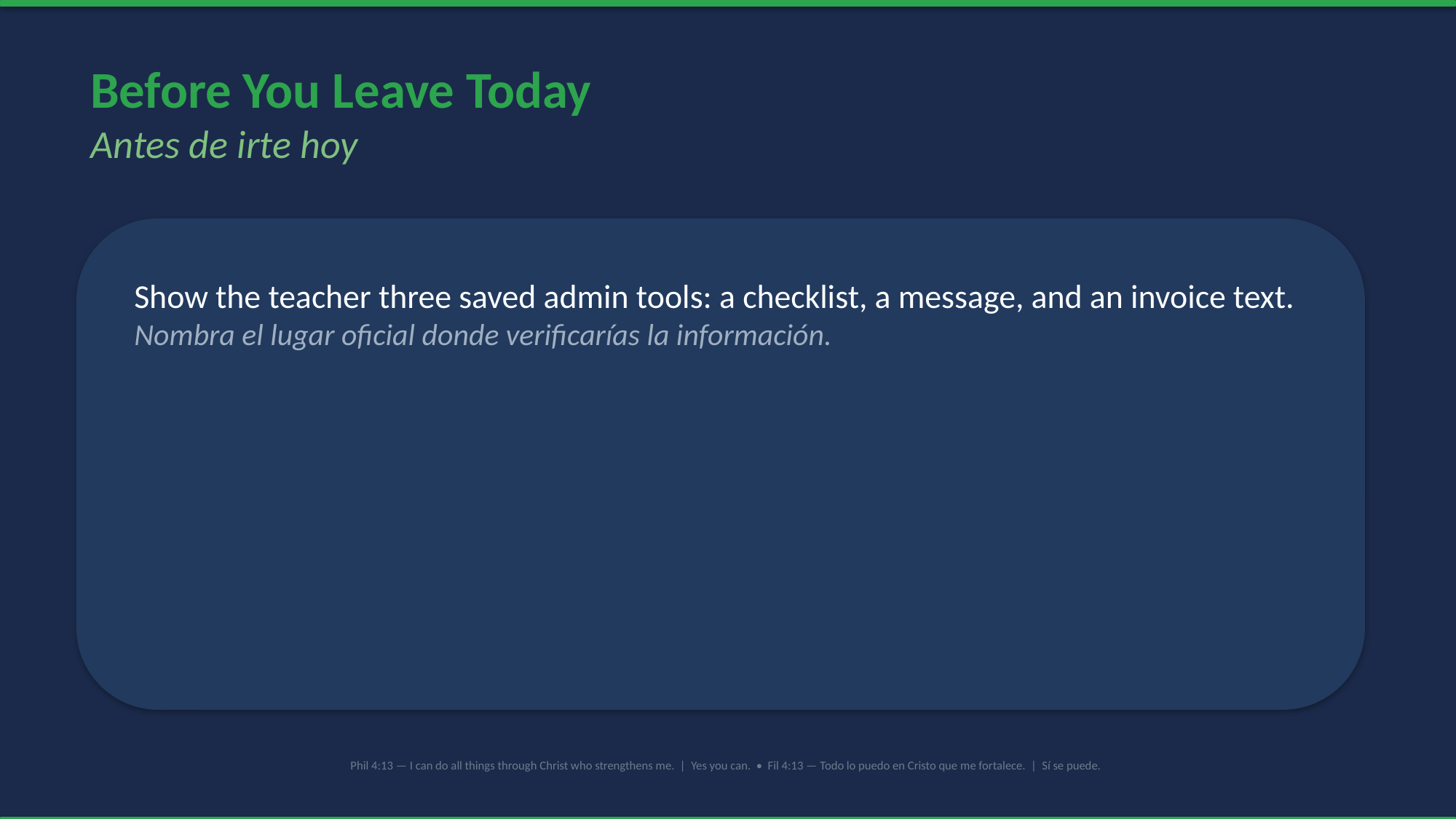

Before You Leave Today
Antes de irte hoy

Show the teacher three saved admin tools: a checklist, a message, and an invoice text.
Nombra el lugar oficial donde verificarías la información.
Phil 4:13 — I can do all things through Christ who strengthens me.  |  Yes you can.  •  Fil 4:13 — Todo lo puedo en Cristo que me fortalece.  |  Sí se puede.